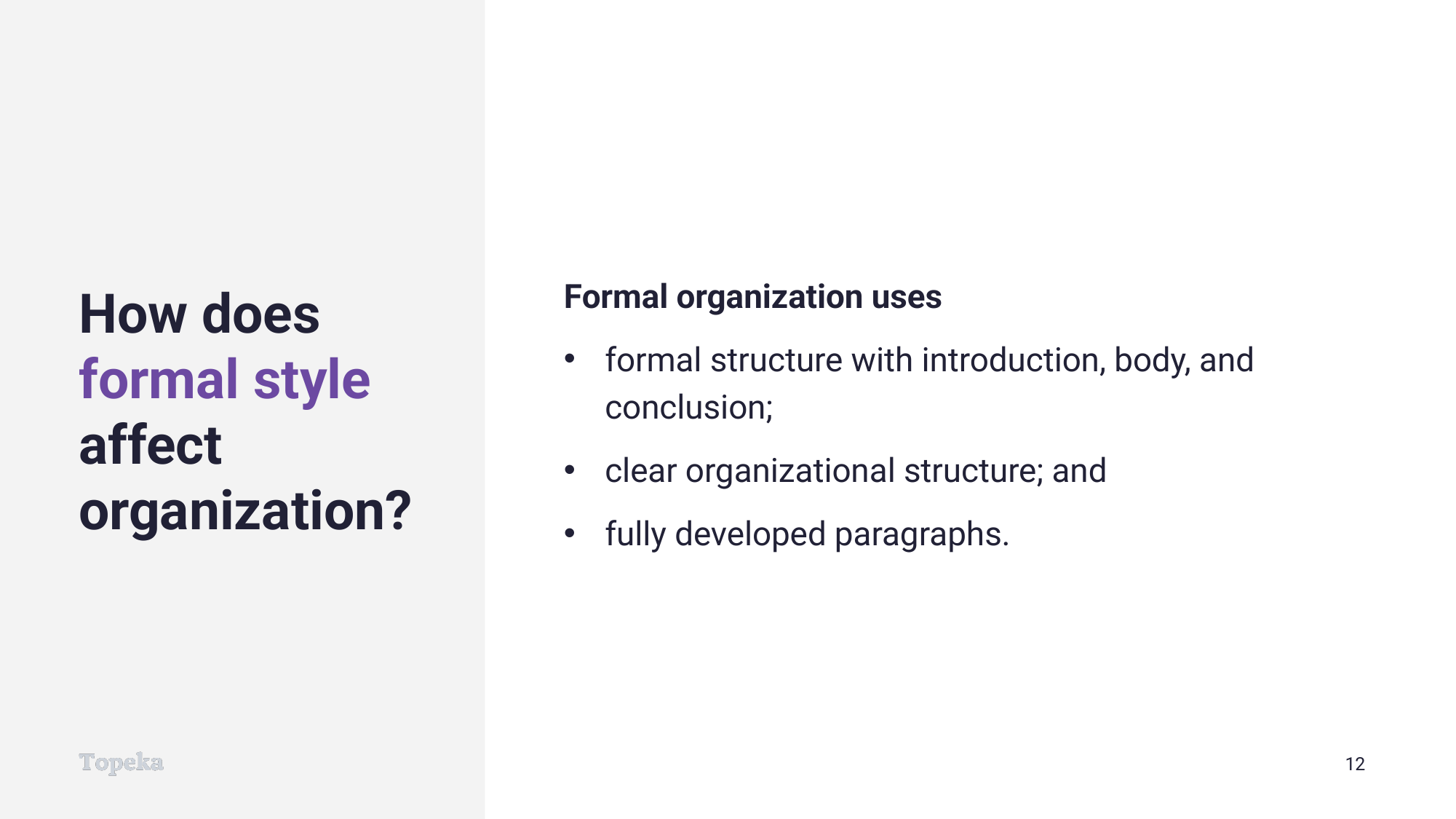

Formal organization uses
formal structure with introduction, body, and conclusion;
clear organizational structure; and
fully developed paragraphs.
How does formal style affect organization?